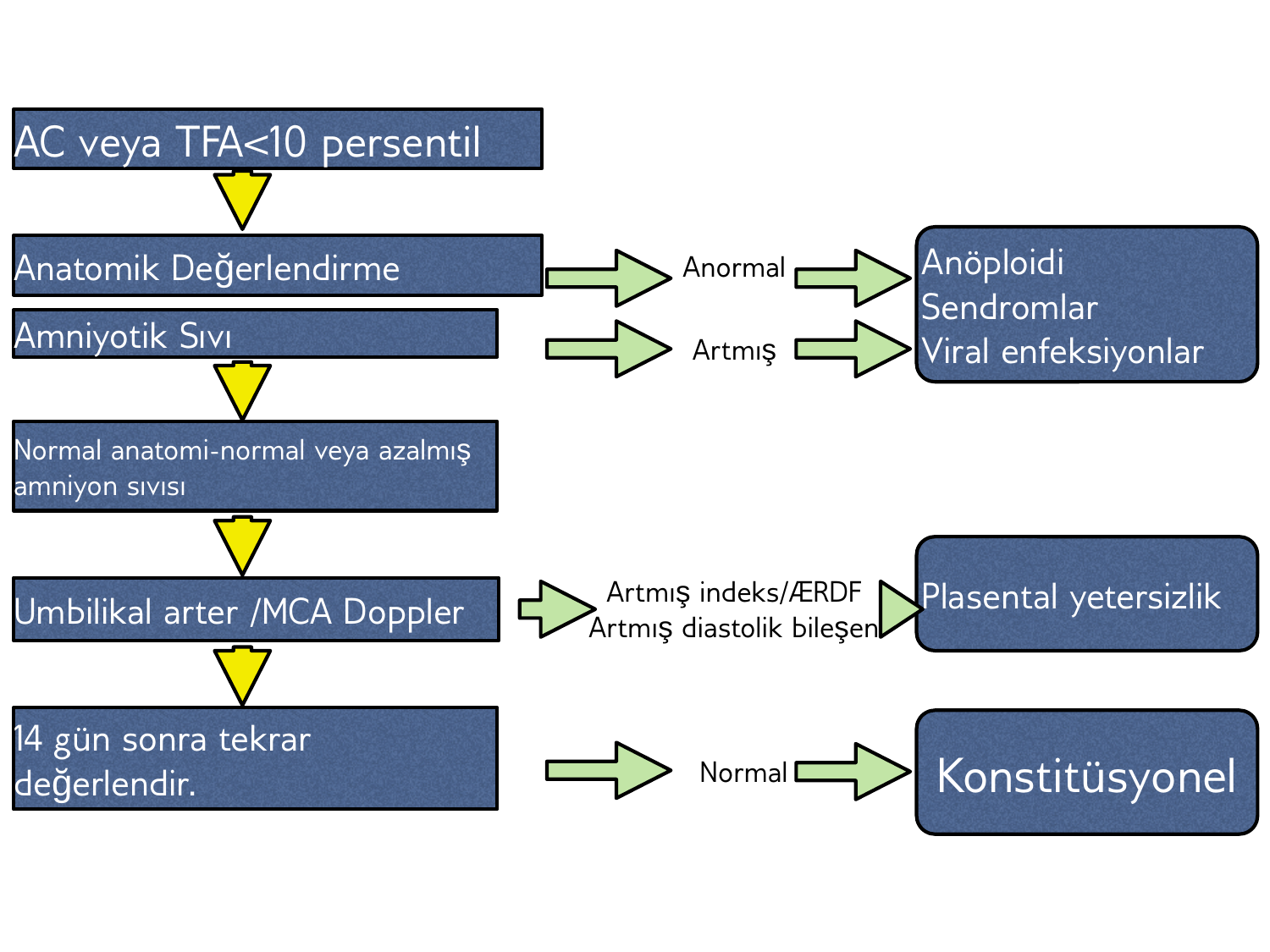

AC veya TFA<10 persentil

Anöploidi
Sendromlar
Viral enfeksiyonlar

Anatomik Değerlendirme
Anormal

Amniyotik Sıvı

Artmış

Normal anatomi-normal veya azalmış amniyon sıvısı

Plasental yetersizlik
Artmış indeks/AERDF
Artmış diastolik bileşen

Umbilikal arter /MCA Doppler

14 gün sonra tekrar değerlendir.

Konstitüsyonel

Normal